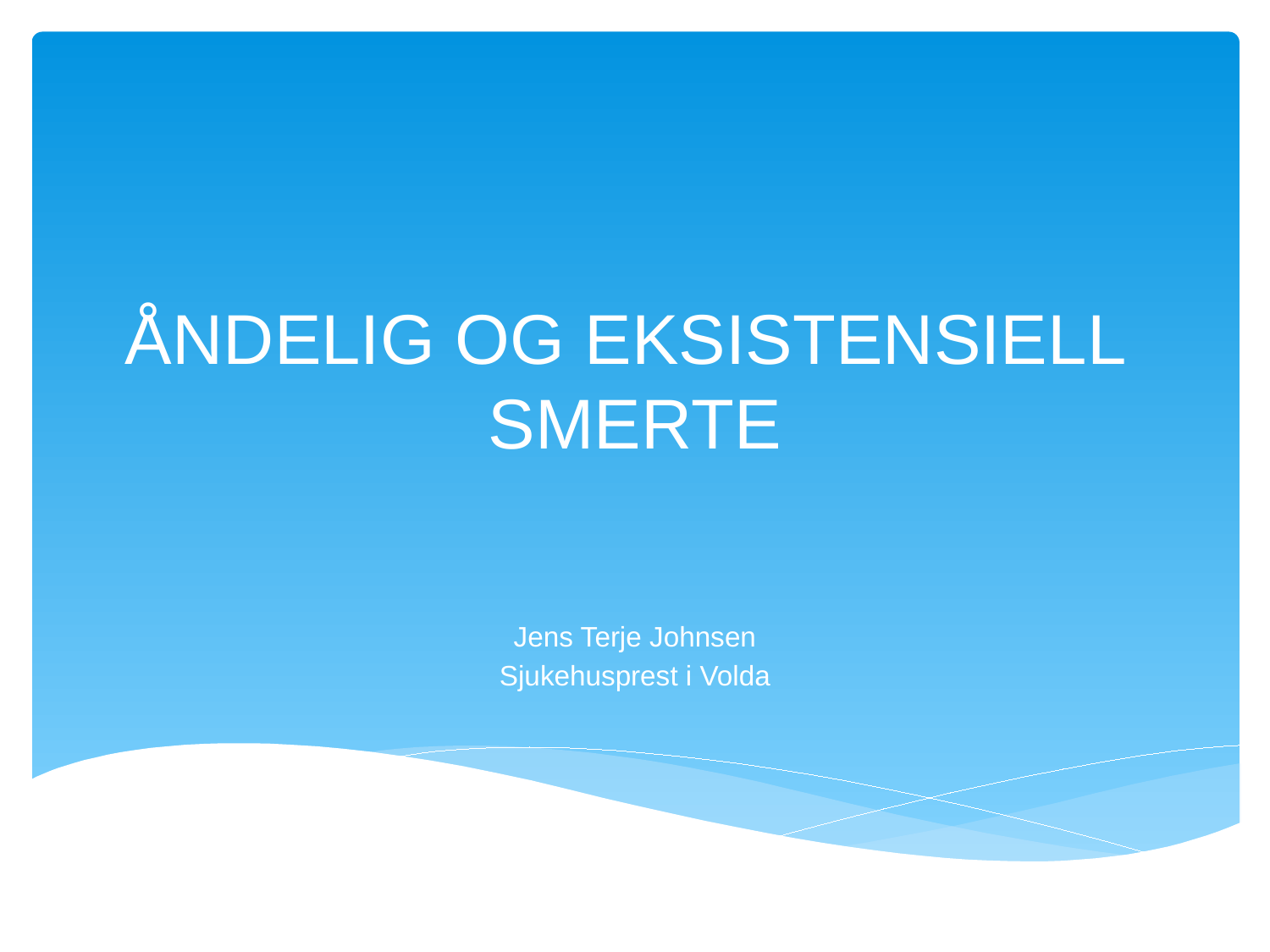

# ÅNDELIG OG EKSISTENSIELL SMERTE

Jens Terje Johnsen
Sjukehusprest i Volda